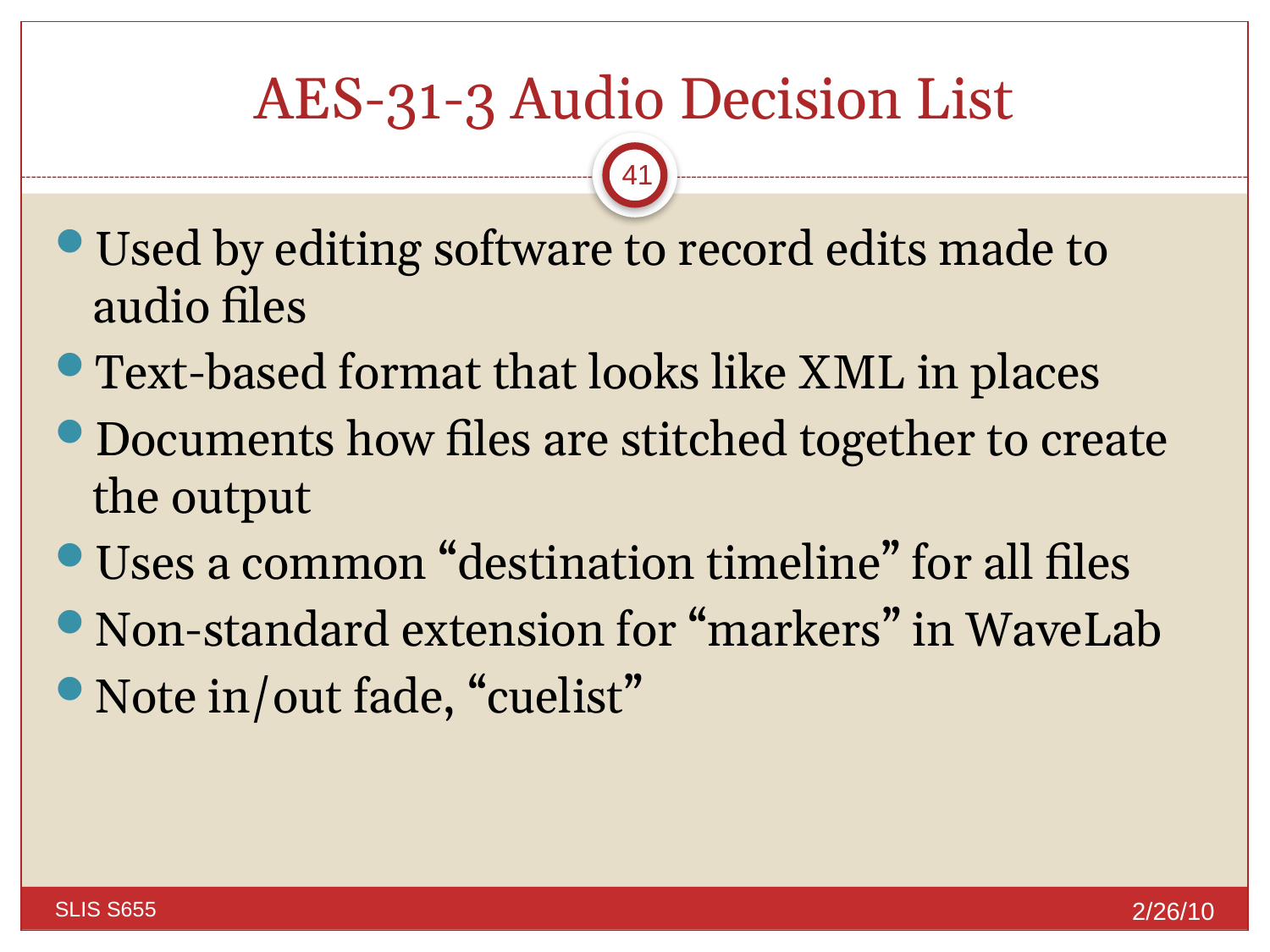

# AES-31-3 Audio Decision List
41
Used by editing software to record edits made to audio files
Text-based format that looks like XML in places
Documents how files are stitched together to create the output
Uses a common “destination timeline” for all files
Non-standard extension for “markers” in WaveLab
Note in/out fade, “cuelist”
2/26/10
SLIS S655